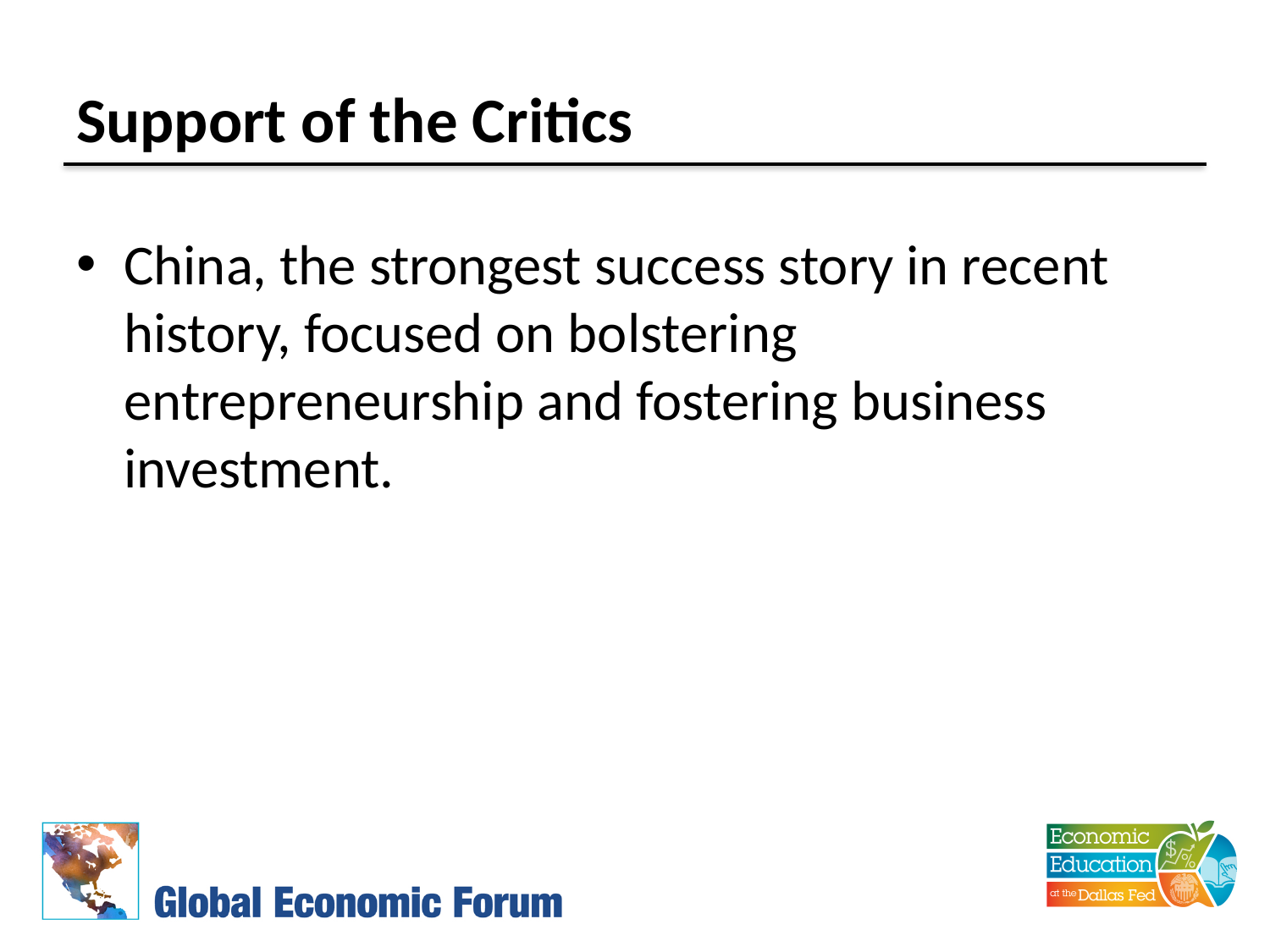

# Support of the Critics
China, the strongest success story in recent history, focused on bolstering entrepreneurship and fostering business investment.